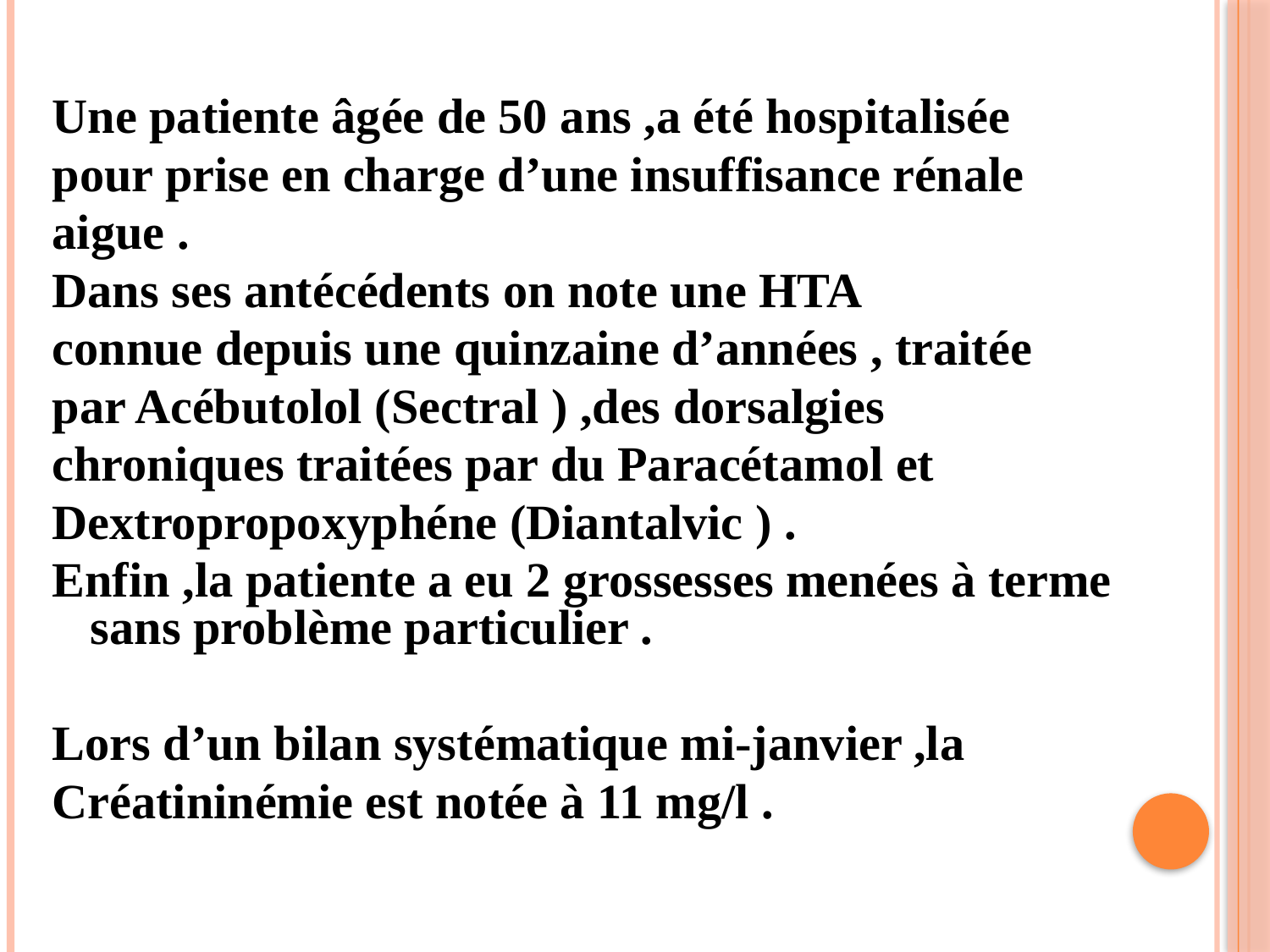

Une patiente âgée de 50 ans ,a été hospitalisée
pour prise en charge d’une insuffisance rénale
aigue .
Dans ses antécédents on note une HTA
connue depuis une quinzaine d’années , traitée
par Acébutolol (Sectral ) ,des dorsalgies
chroniques traitées par du Paracétamol et
Dextropropoxyphéne (Diantalvic ) .
Enfin ,la patiente a eu 2 grossesses menées à terme sans problème particulier .

Lors d’un bilan systématique mi-janvier ,la
Créatininémie est notée à 11 mg/l .